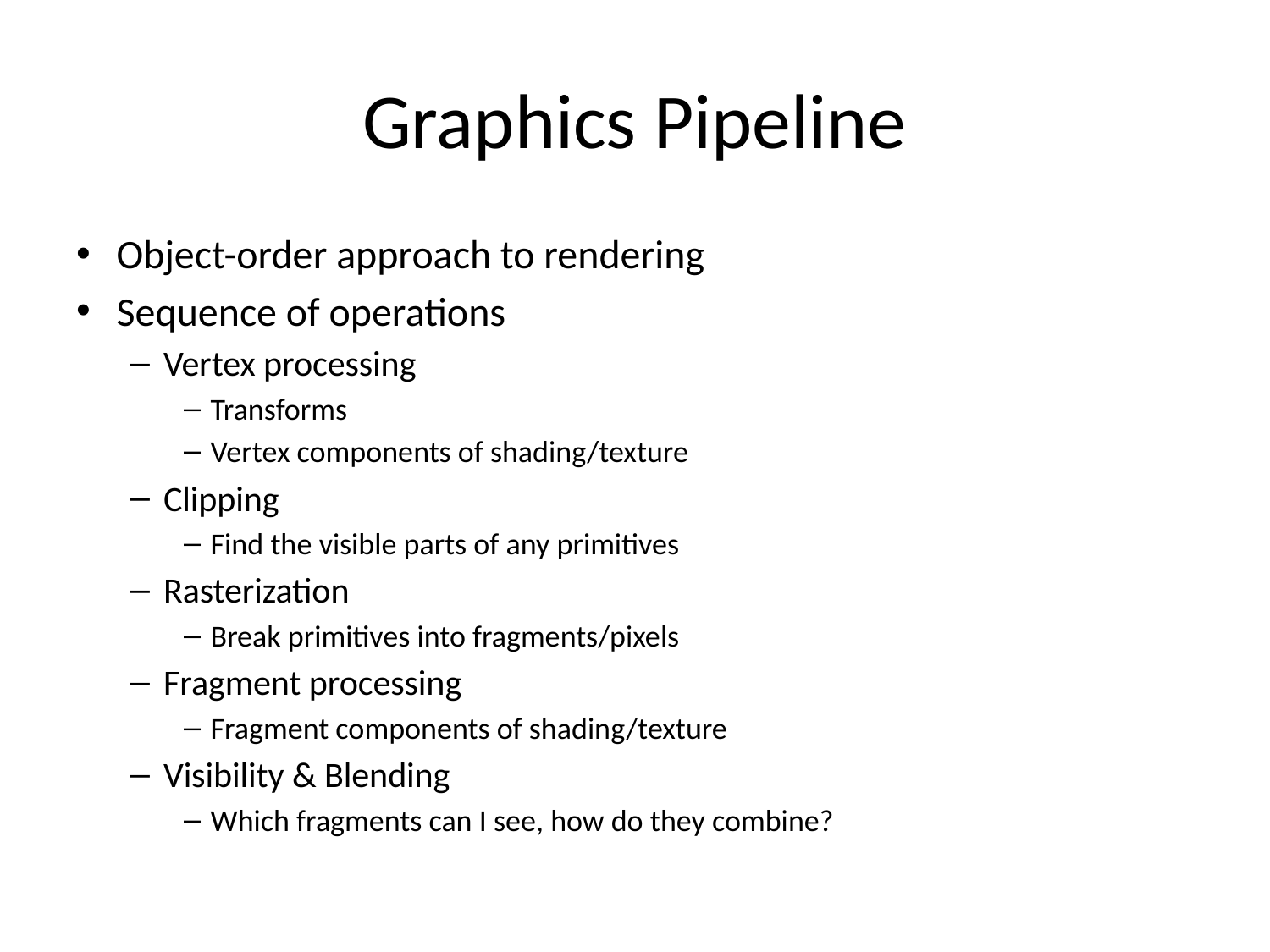

# Graphics Pipeline
Object-order approach to rendering
Sequence of operations
Vertex processing
Transforms
Vertex components of shading/texture
Clipping
Find the visible parts of any primitives
Rasterization
Break primitives into fragments/pixels
Fragment processing
Fragment components of shading/texture
Visibility & Blending
Which fragments can I see, how do they combine?